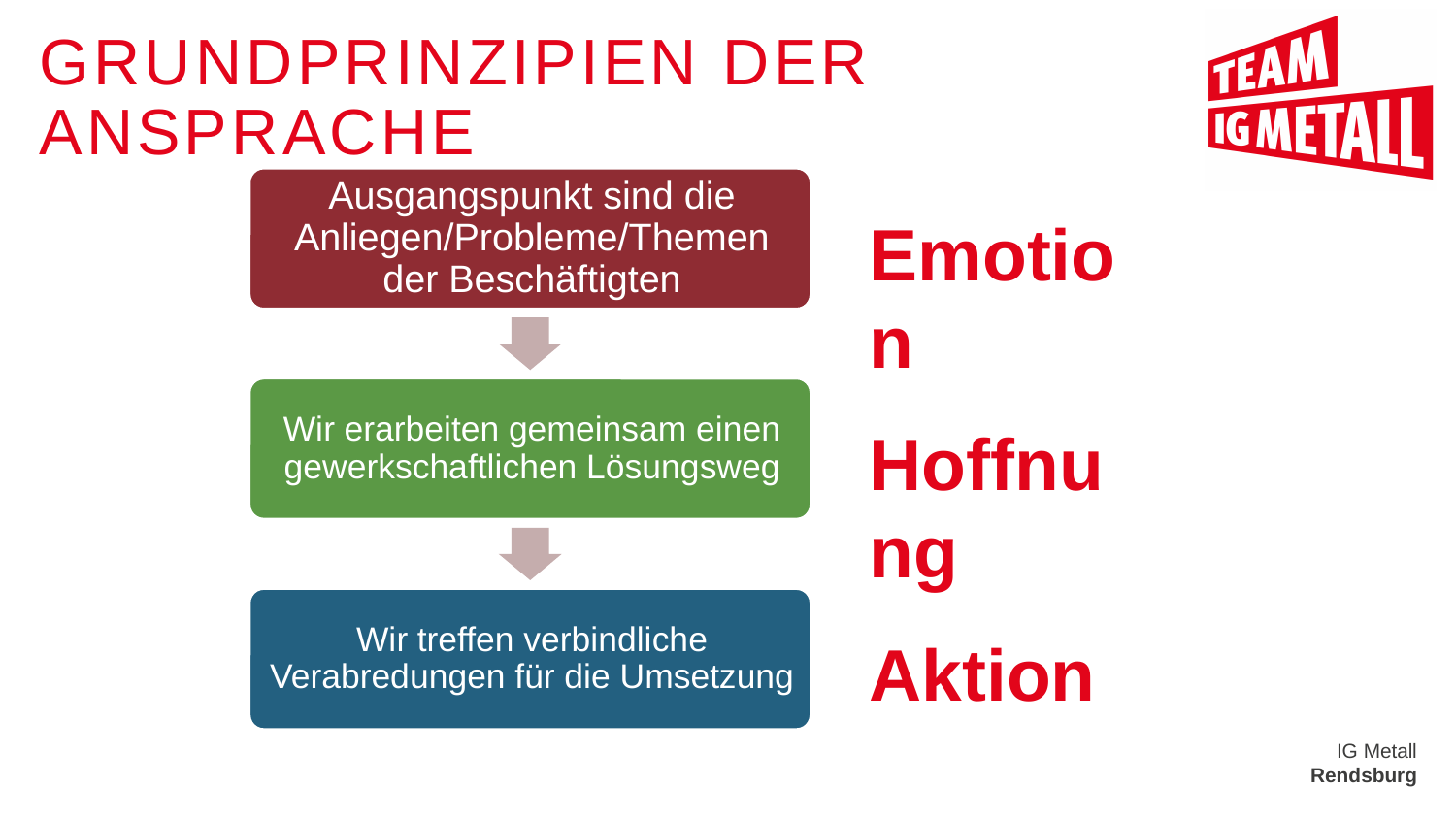

# Grundprinzipien der Ansprache
Ausgangspunkt sind die Anliegen/Probleme/Themen der Beschäftigten

Wir erarbeiten gemeinsam einen gewerkschaftlichen Lösungsweg

Wir treffen verbindliche Verabredungen für die Umsetzung
Emotion
Hoffnung
Aktion